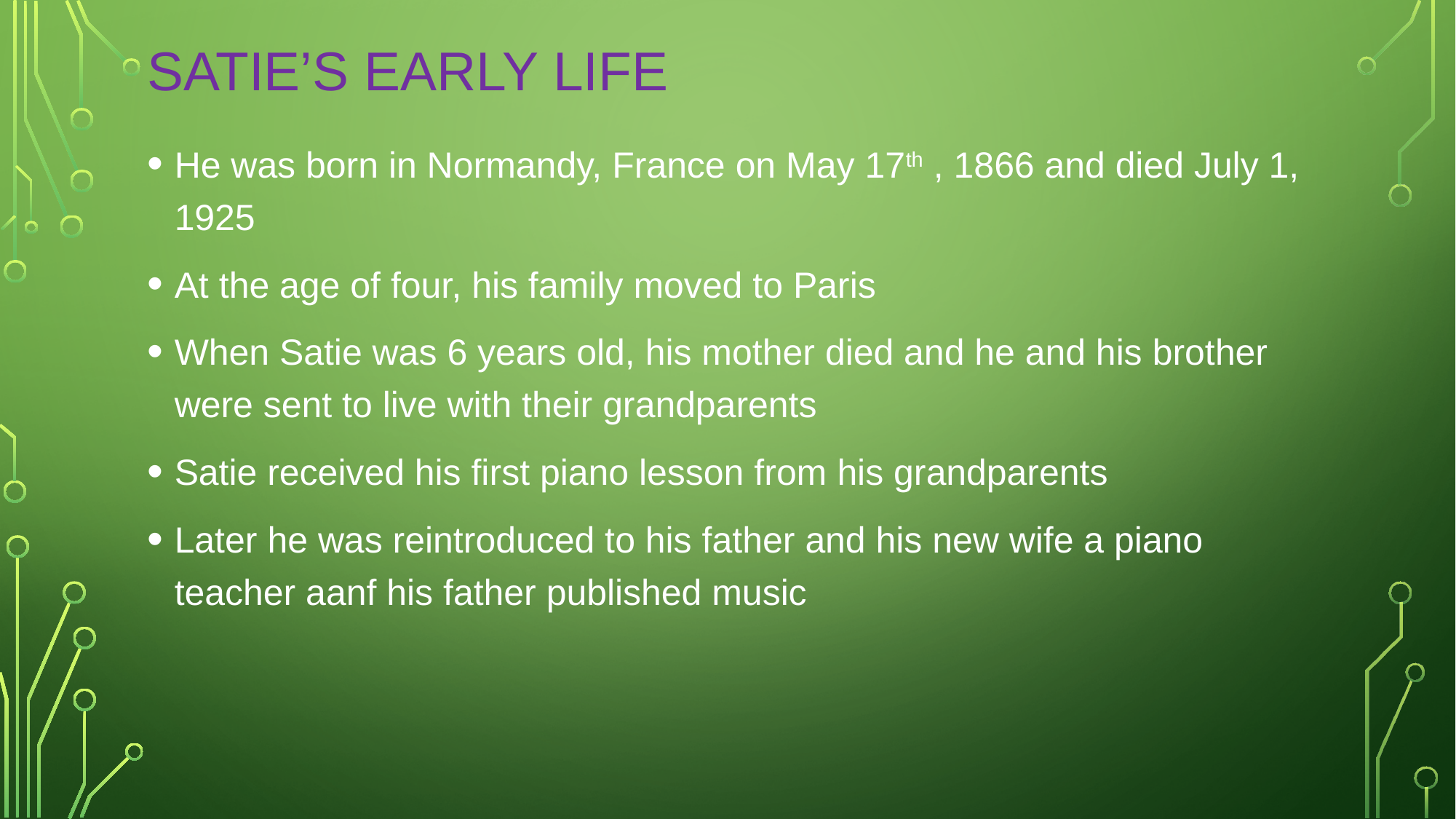

# Satie’s early life
He was born in Normandy, France on May 17th , 1866 and died July 1, 1925
At the age of four, his family moved to Paris
When Satie was 6 years old, his mother died and he and his brother were sent to live with their grandparents
Satie received his first piano lesson from his grandparents
Later he was reintroduced to his father and his new wife a piano teacher aanf his father published music